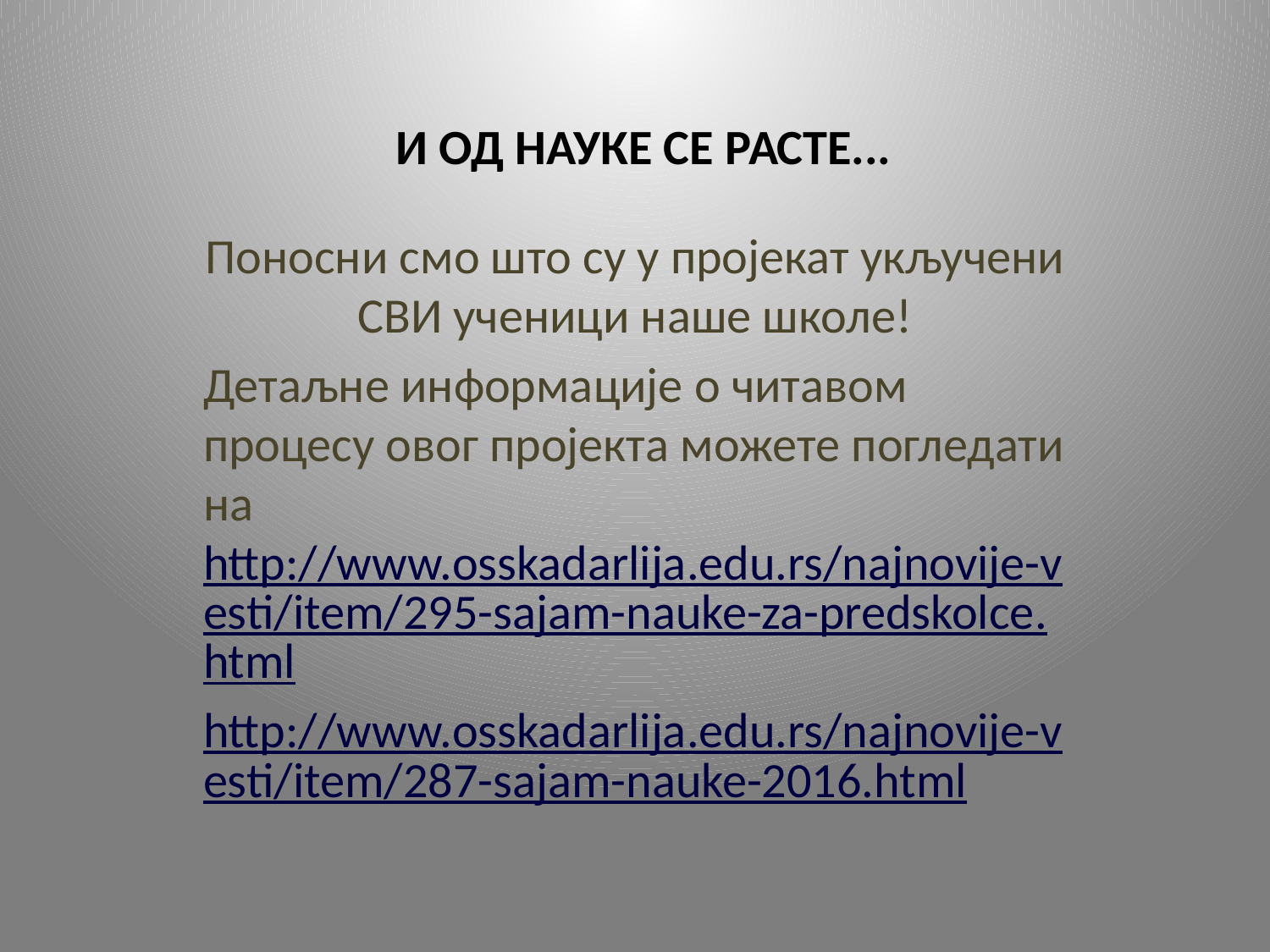

# И ОД НАУКЕ СЕ РАСТЕ...
Поносни смо што су у пројекат укључени СВИ ученици наше школе!
Детаљне информације о читавом процесу овог пројекта можете погледати на http://www.osskadarlija.edu.rs/najnovije-vesti/item/295-sajam-nauke-za-predskolce.html
http://www.osskadarlija.edu.rs/najnovije-vesti/item/287-sajam-nauke-2016.html